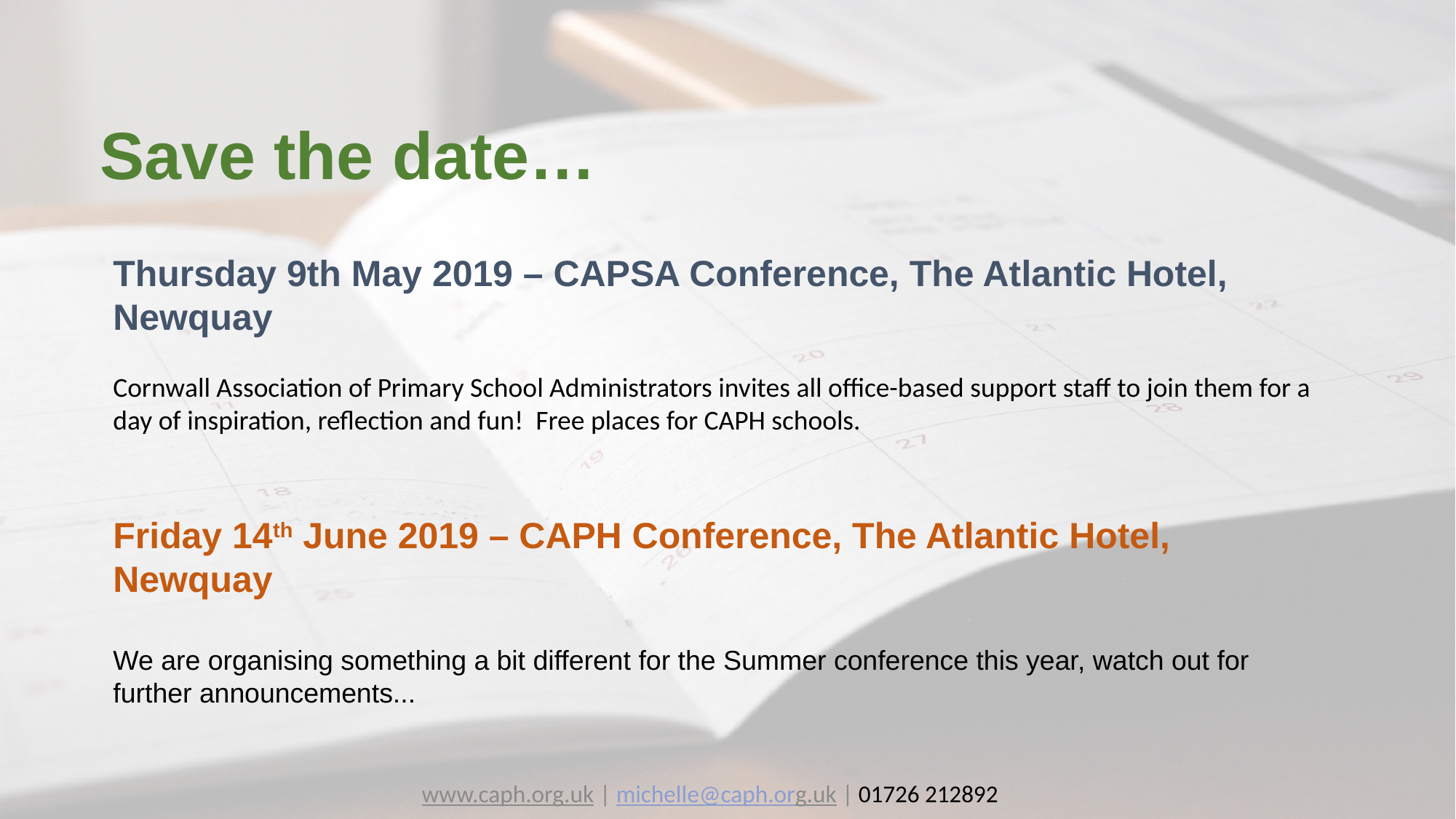

Save the date…

Thursday 9th May 2019 – CAPSA Conference, The Atlantic Hotel, Newquay

Cornwall Association of Primary School Administrators invites all office-based support staff to join them for a day of inspiration, reflection and fun!  Free places for CAPH schools.

Friday 14th June 2019 – CAPH Conference, The Atlantic Hotel, Newquay

We are organising something a bit different for the Summer conference this year, watch out for further announcements...

www.caph.org.uk | michelle@caph.org.uk | 01726 212892